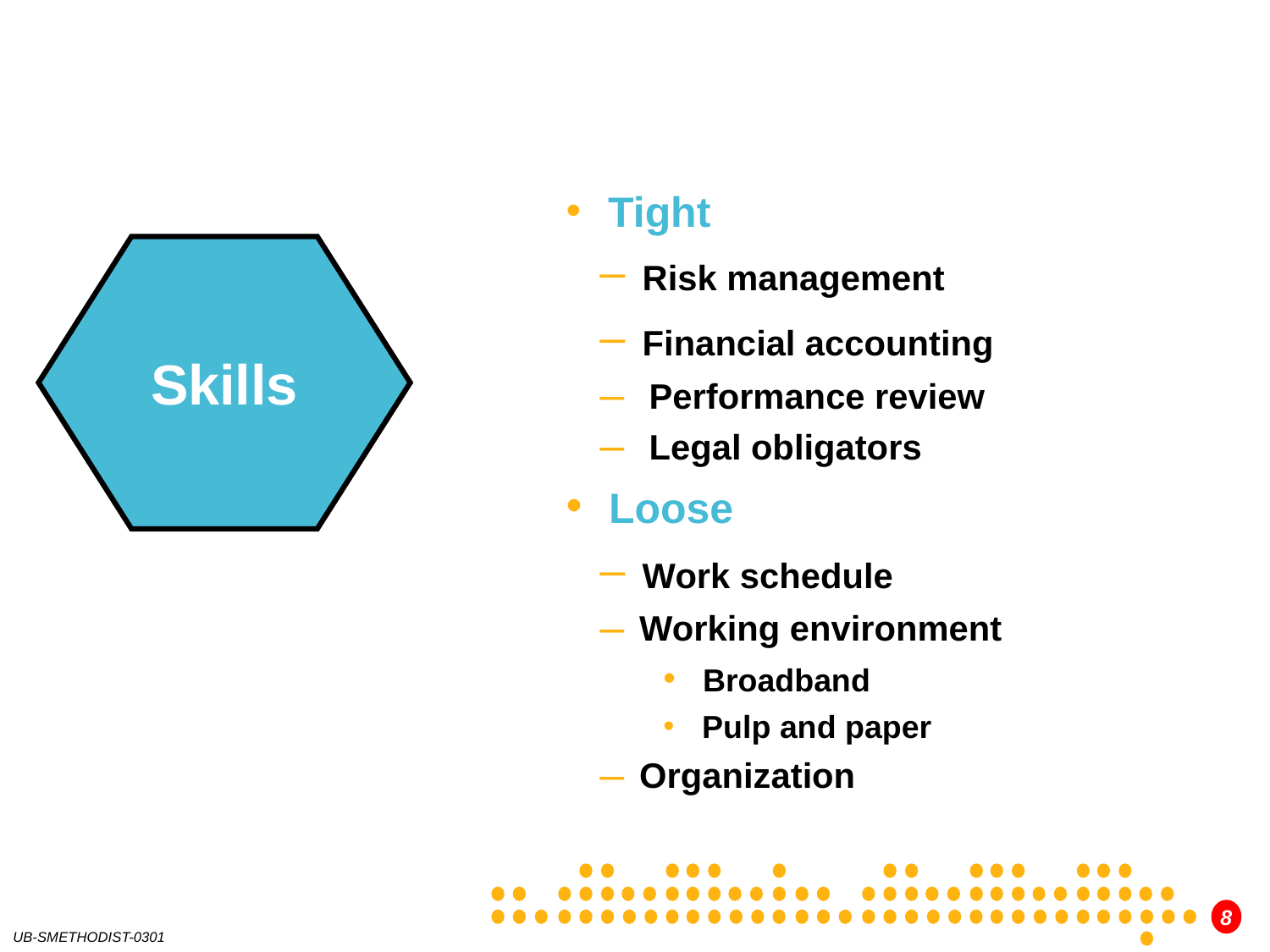

Tight
 Risk management
 Financial accounting
  Performance review
  Legal obligators
 Loose
 Work schedule
 Working environment
 Broadband
 Pulp and paper
 Organization
Skills